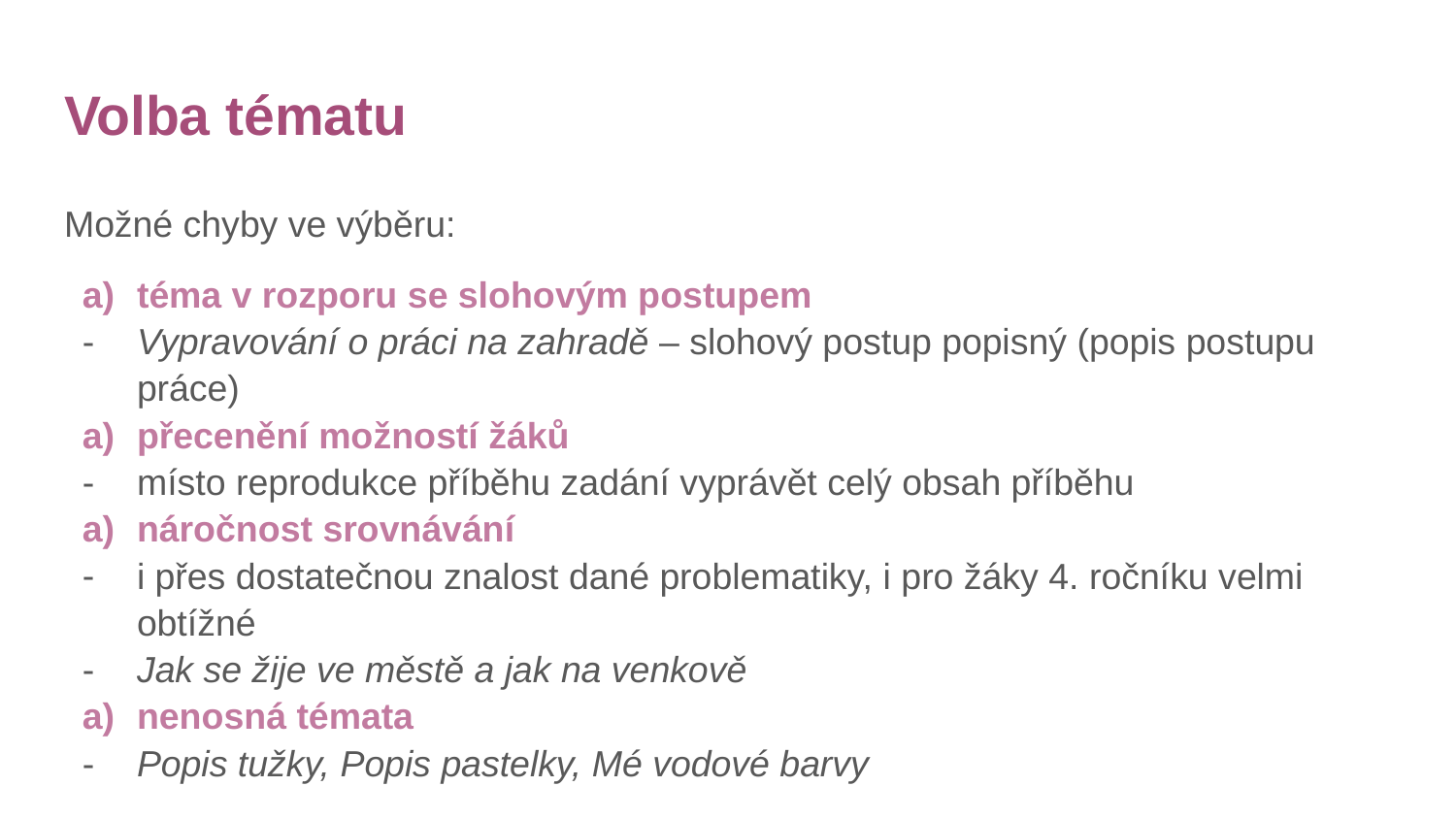

# Volba tématu
Možné chyby ve výběru:
téma v rozporu se slohovým postupem
Vypravování o práci na zahradě – slohový postup popisný (popis postupu práce)
přecenění možností žáků
místo reprodukce příběhu zadání vyprávět celý obsah příběhu
náročnost srovnávání
i přes dostatečnou znalost dané problematiky, i pro žáky 4. ročníku velmi obtížné
Jak se žije ve městě a jak na venkově
nenosná témata
Popis tužky, Popis pastelky, Mé vodové barvy